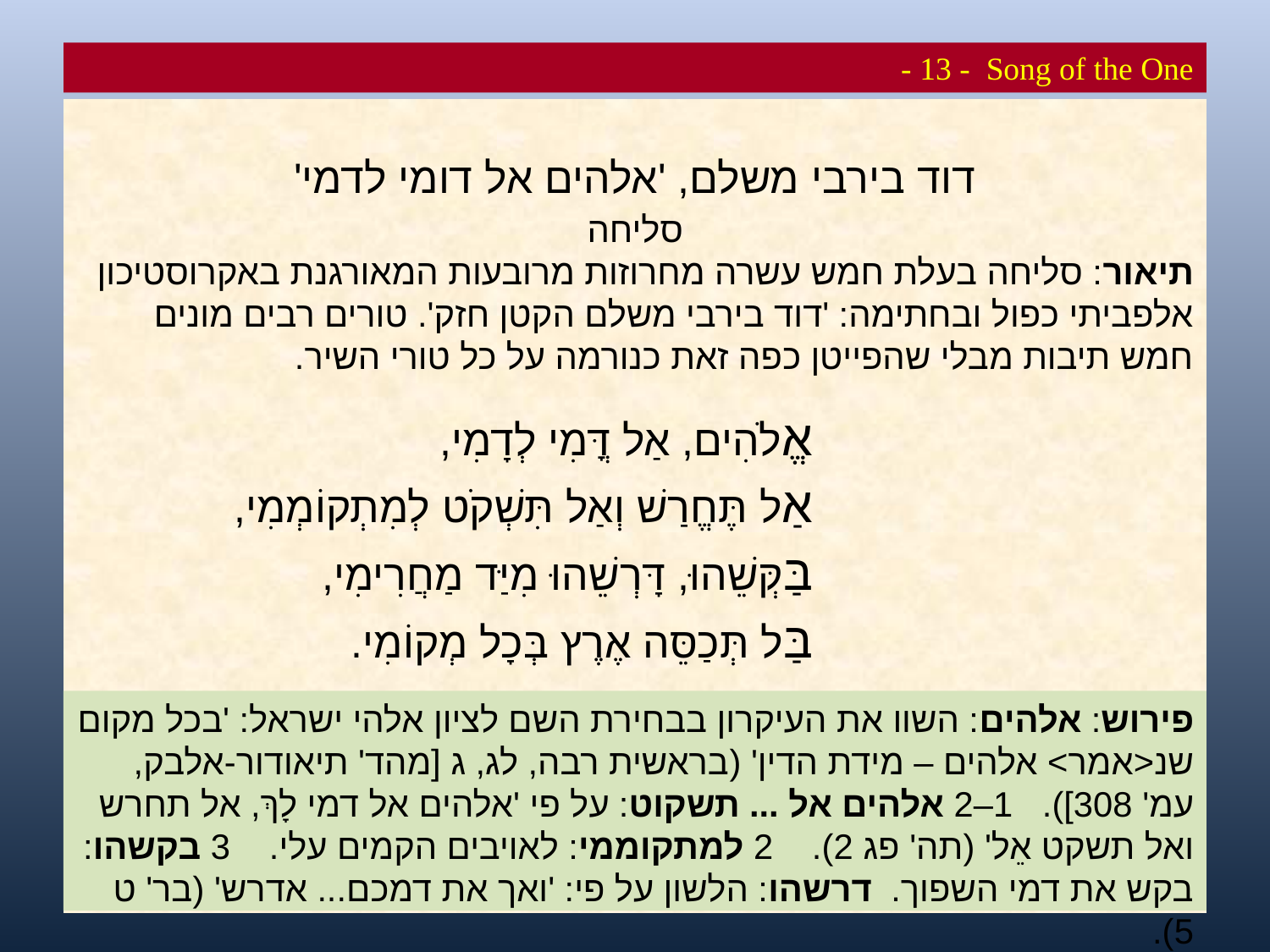

# Song of the One  - 13 -

דוד בירבי משלם, 'אלהים אל דומי לדמי'
סליחה
תיאור: סליחה בעלת חמש עשרה מחרוזות מרובעות המאורגנת באקרוסטיכון אלפביתי כפול ובחתימה: 'דוד בירבי משלם הקטן חזק'. טורים רבים מונים חמש תיבות מבלי שהפייטן כפה זאת כנורמה על כל טורי השיר.
				אֱלֹהִים, אַל דֳּמִי לְדָמִי,
				אַל תֶּחֱרַשׁ וְאַל תִּשְׁקֹט לְמִתְקוֹמְמִי,
				בַּקְּשֵׁהוּ, דָּרְשֵׁהוּ מִיַּד מַחֲרִימִי,
				בַּל תְּכַסֵּה אֶרֶץ בְּכָל מְקוֹמִי.

פירוש: אלהים: השוו את העיקרון בבחירת השם לציון אלהי ישראל: 'בכל מקום שנ<אמר> אלהים – מידת הדין' (בראשית רבה, לג, ג [מהד' תיאודור-אלבק, עמ' 308]).   1–2 אלהים אל ... תשקוט: על פי 'אלהים אל דמי לָךְ, אל תחרש ואל תשקט אֵל' (תה' פג 2).    2 למתקוממי: לאויבים הקמים עלי.    3 בקשהו: בקש את דמי השפוך.  דרשהו: הלשון על פי: 'ואך את דמכם... אדרש' (בר' ט 5).